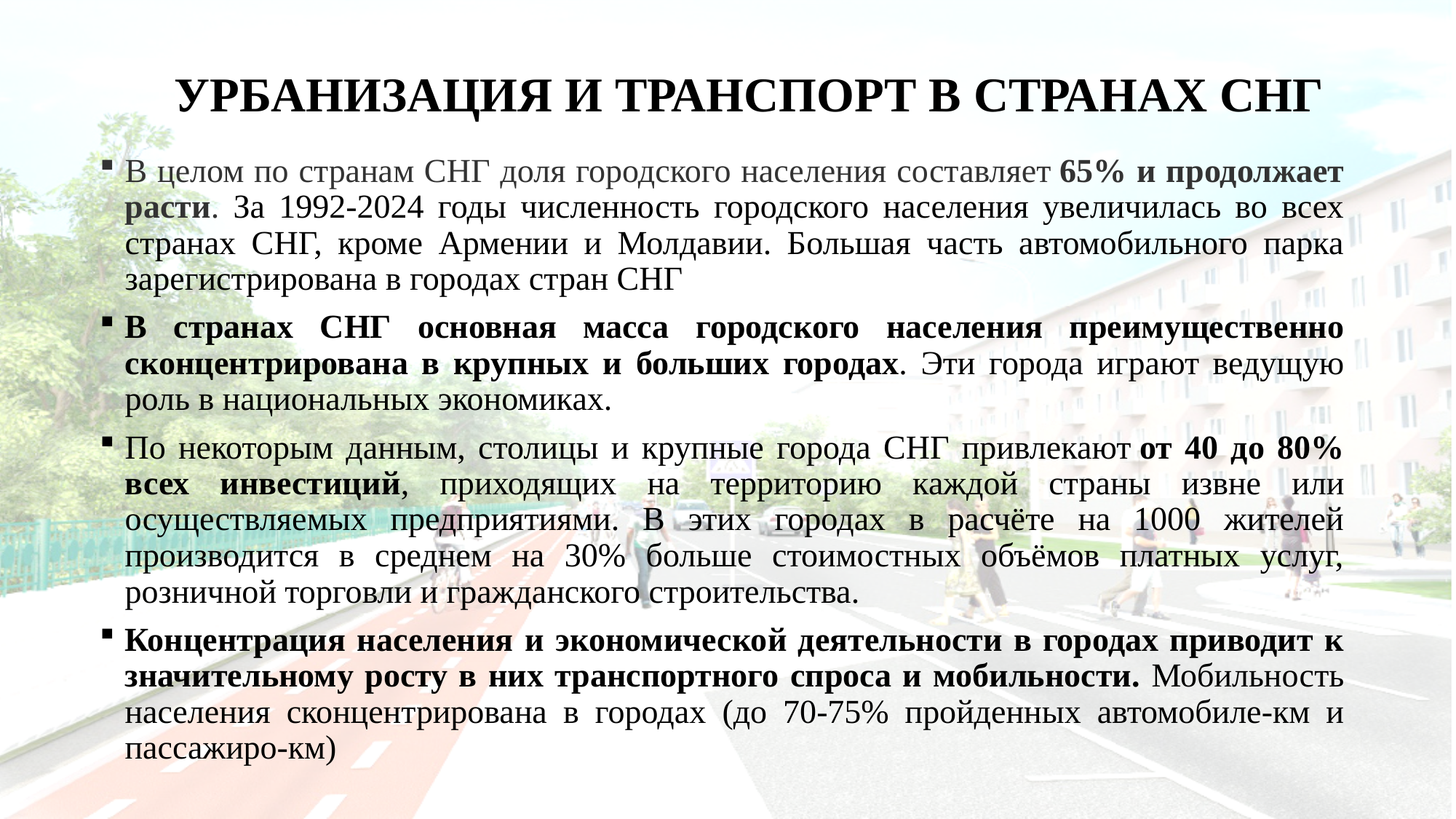

# УРБАНИЗАЦИЯ И ТРАНСПОРТ В СТРАНАХ СНГ
В целом по странам СНГ доля городского населения составляет 65% и продолжает расти. За 1992-2024 годы численность городского населения увеличилась во всех странах СНГ, кроме Армении и Молдавии. Большая часть автомобильного парка зарегистрирована в городах стран СНГ
В странах СНГ основная масса городского населения преимущественно сконцентрирована в крупных и больших городах. Эти города играют ведущую роль в национальных экономиках.
По некоторым данным, столицы и крупные города СНГ привлекают от 40 до 80% всех инвестиций, приходящих на территорию каждой страны извне или осуществляемых предприятиями. В этих городах в расчёте на 1000 жителей производится в среднем на 30% больше стоимостных объёмов платных услуг, розничной торговли и гражданского строительства.
Концентрация населения и экономической деятельности в городах приводит к значительному росту в них транспортного спроса и мобильности. Мобильность населения сконцентрирована в городах (до 70-75% пройденных автомобиле-км и пассажиро-км)